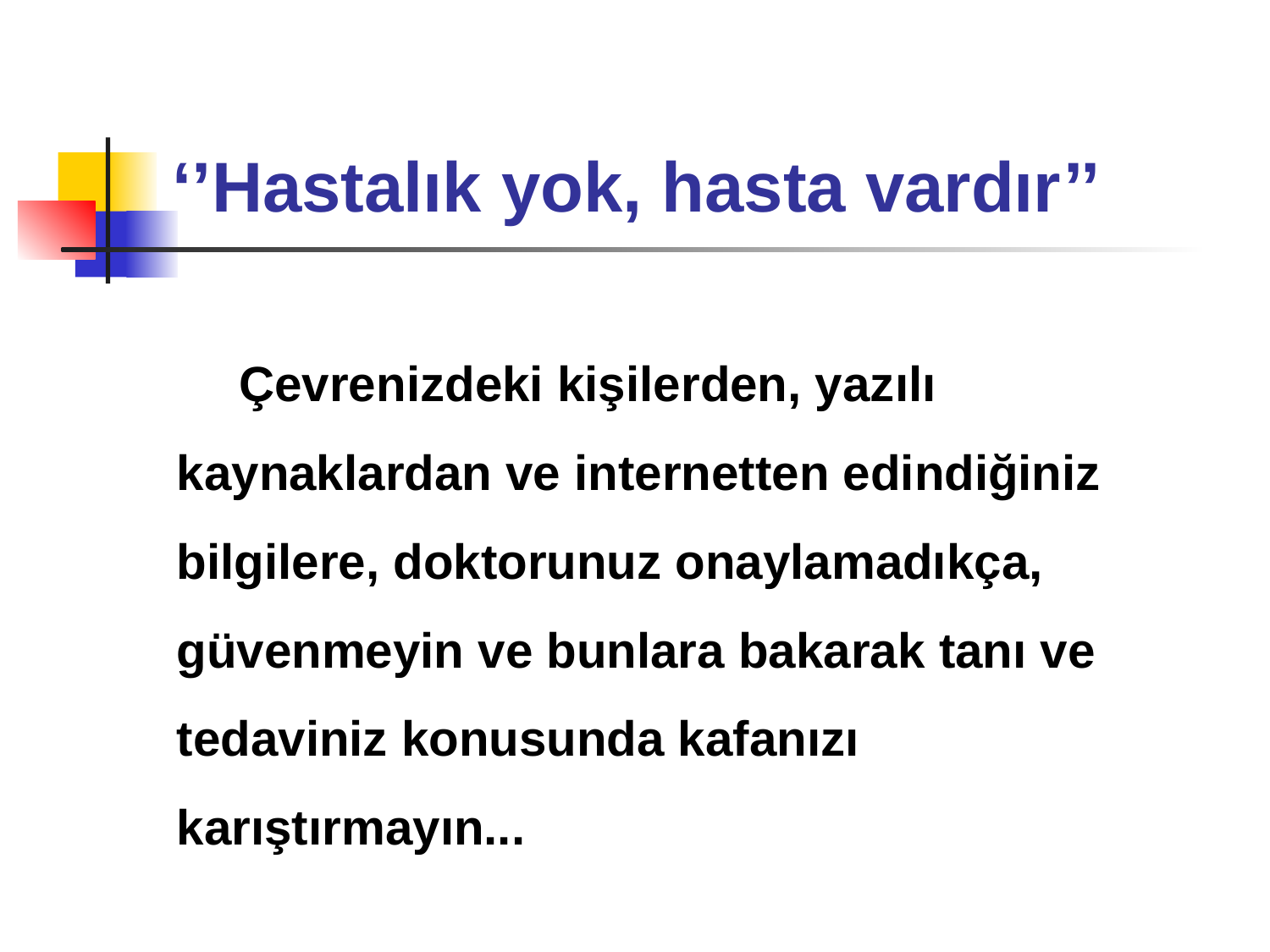

# ‘’Hastalık yok, hasta vardır’’
        Çevrenizdeki kişilerden, yazılı kaynaklardan ve internetten edindiğiniz bilgilere, doktorunuz onaylamadıkça, güvenmeyin ve bunlara bakarak tanı ve tedaviniz konusunda kafanızı karıştırmayın...